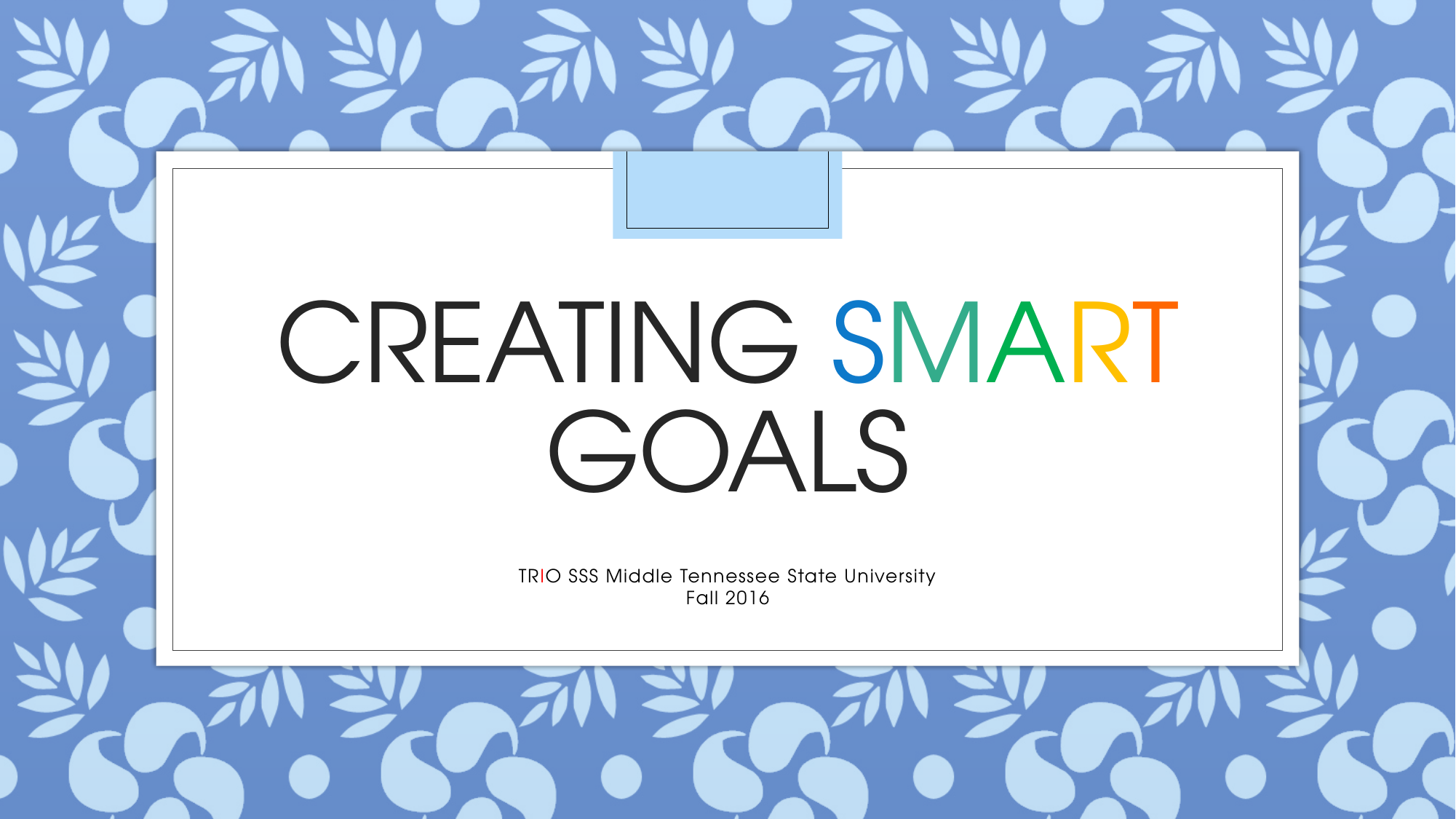

# Creating SMART Goals
TRIO SSS Middle Tennessee State University
Fall 2016